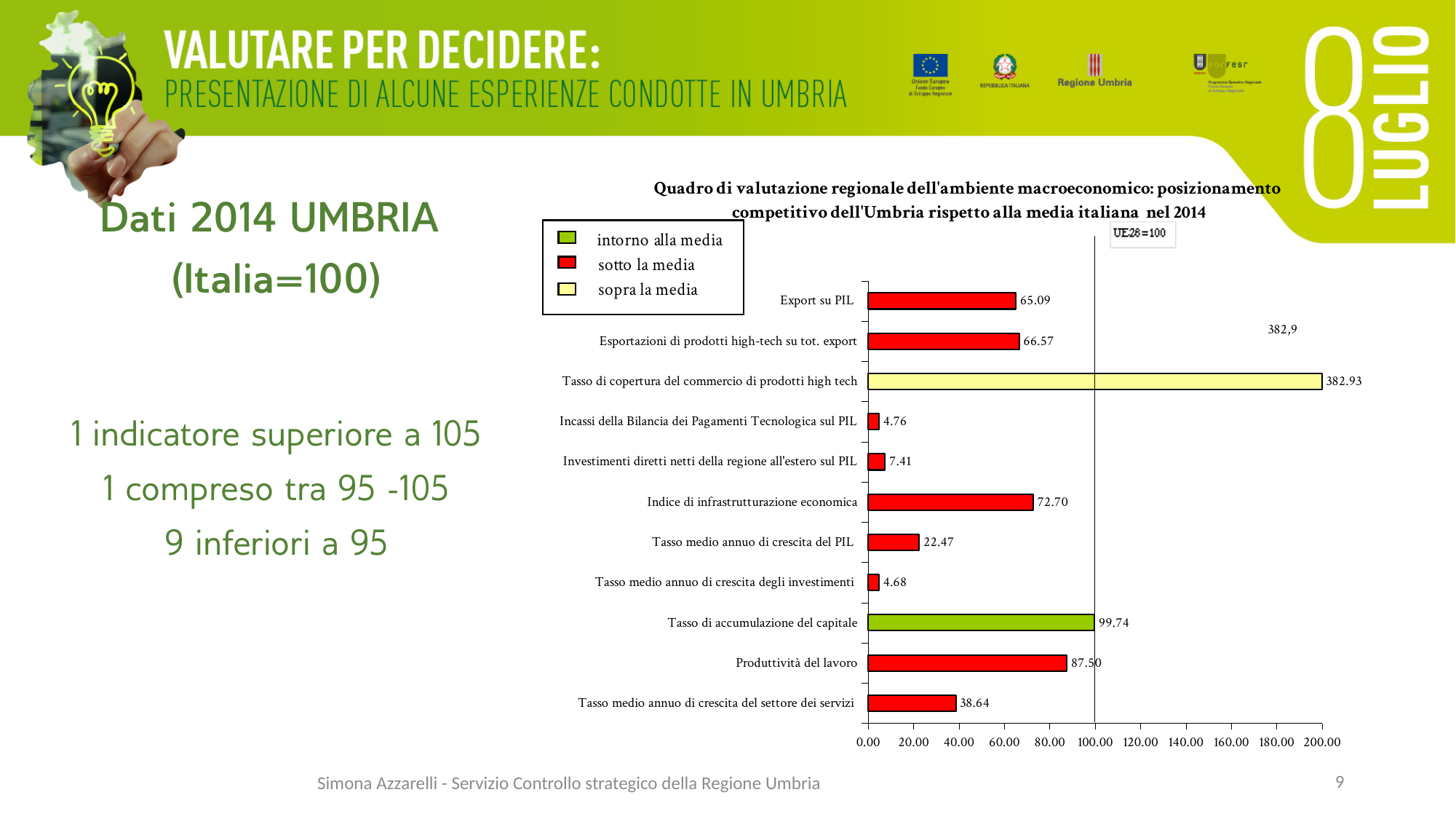

### Chart: Quadro di valutazione regionale dell'ambiente macroeconomico: posizionamento
competitivo dell'Umbria rispetto alla media italiana  nel 2014

| Category |  |
|---|---|
| Tasso medio annuo di crescita del settore dei servizi  | 38.636363636363654 |
| Produttività del lavoro | 87.5 |
| Tasso di accumulazione del capitale | 99.7373949579832 |
| Tasso medio annuo di crescita degli investimenti  | 4.6808510638298015 |
| Tasso medio annuo di crescita del PIL  | 22.47191011235955 |
| Indice di infrastrutturazione economica | 72.7 |
| Investimenti diretti netti della regione all'estero sul PIL | 7.4074074074074066 |
| Incassi della Bilancia dei Pagamenti Tecnologica sul PIL | 4.761904761904763 |
| Tasso di copertura del commercio di prodotti high tech | 382.9268292682927 |
| Esportazioni di prodotti high-tech su tot. export | 66.56596173212488 |
| Export su PIL  | 65.08515815085158 |
Dati 2014 UMBRIA
(Italia=100)

1 indicatore superiore a 105
1 compreso tra 95 -105
9 inferiori a 95

9
Simona Azzarelli - Servizio Controllo strategico della Regione Umbria